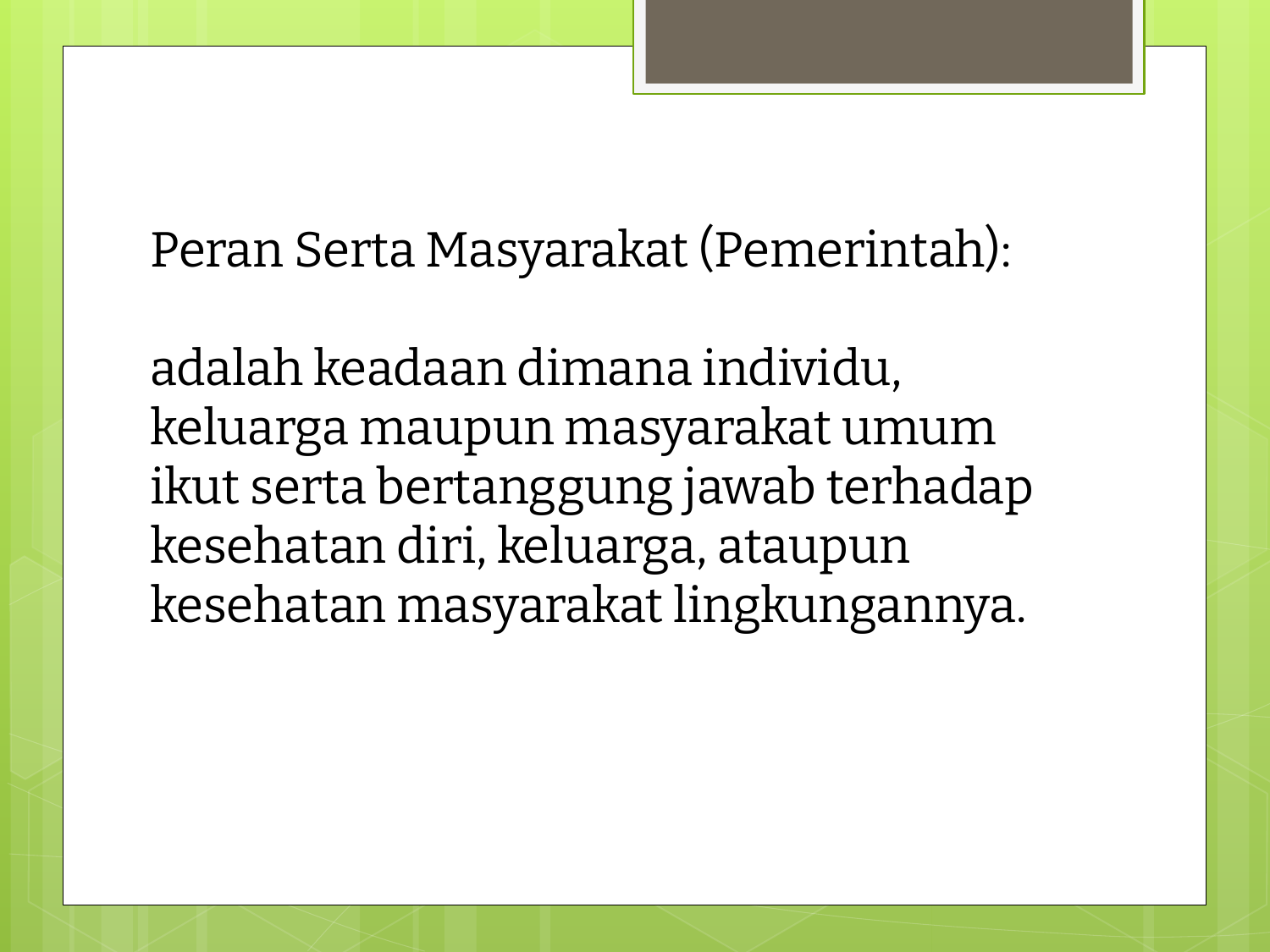

Peran Serta Masyarakat (Pemerintah):

adalah keadaan dimana individu, keluarga maupun masyarakat umum ikut serta bertanggung jawab terhadap kesehatan diri, keluarga, ataupun kesehatan masyarakat lingkungannya.